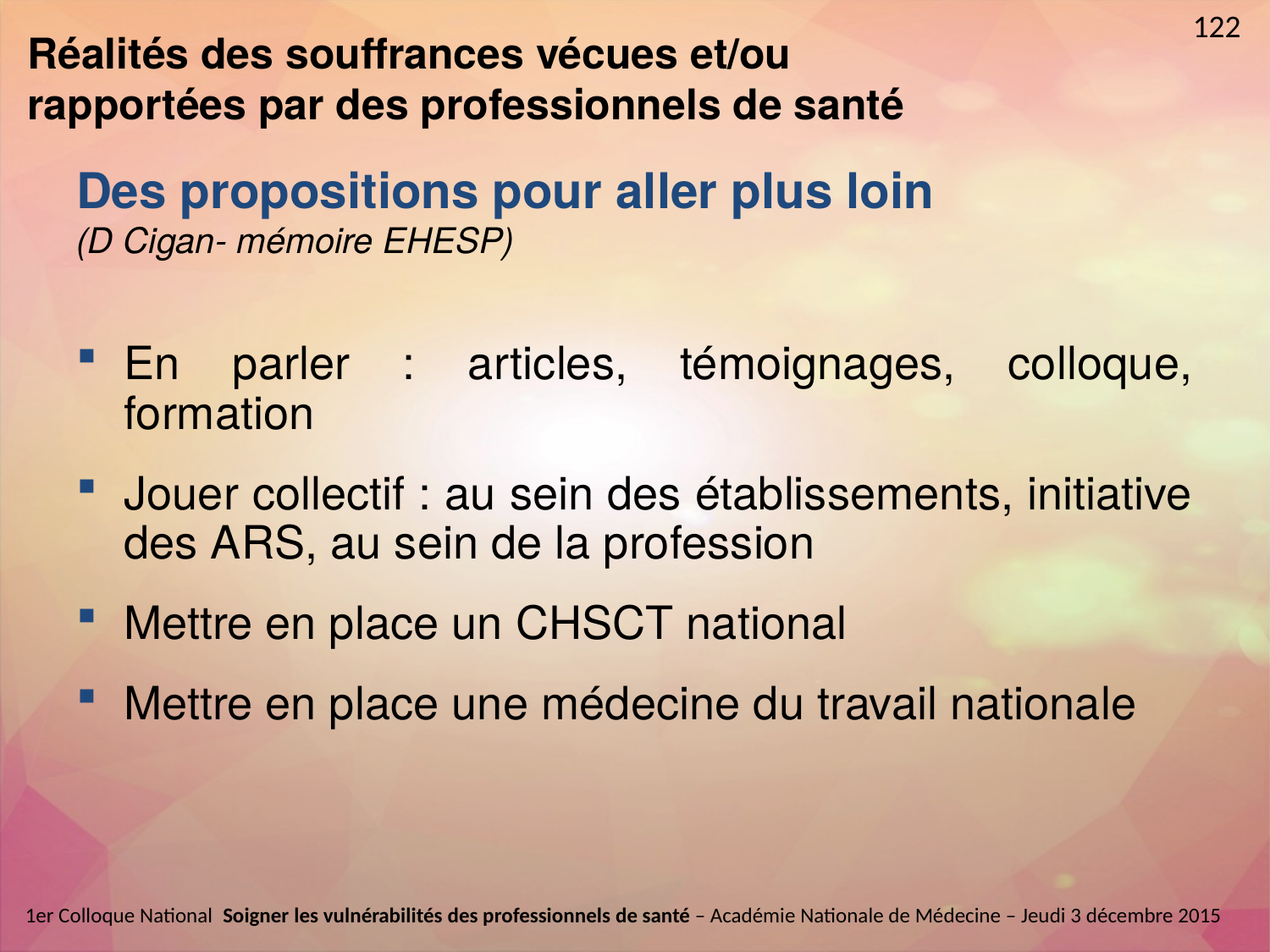

122
Réalités des souffrances vécues et/ou rapportées par des professionnels de santé
Des propositions pour aller plus loin
(D Cigan- mémoire EHESP)
En parler : articles, témoignages, colloque, formation
Jouer collectif : au sein des établissements, initiative des ARS, au sein de la profession
Mettre en place un CHSCT national
Mettre en place une médecine du travail nationale
1er Colloque National  Soigner les vulnérabilités des professionnels de santé – Académie Nationale de Médecine – Jeudi 3 décembre 2015